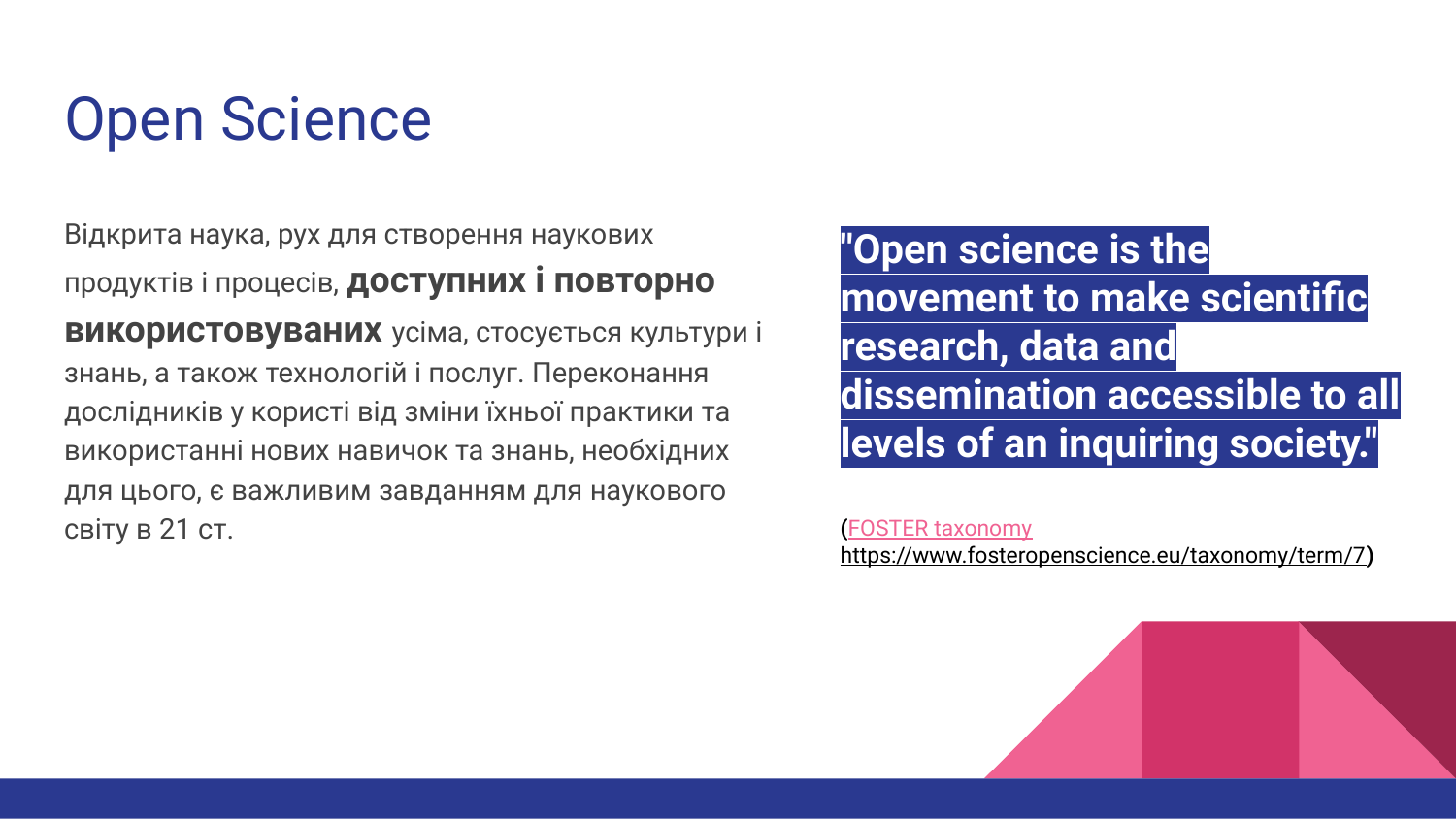

# Open Science

Відкрита наука, рух для створення наукових продуктів і процесів, доступних і повторно використовуваних усіма, стосується культури і знань, а також технологій і послуг. Переконання дослідників у користі від зміни їхньої практики та використанні нових навичок та знань, необхідних для цього, є важливим завданням для наукового світу в 21 ст.
"Open science is the movement to make scientific research, data and dissemination accessible to all levels of an inquiring society."

(FOSTER taxonomy
https://www.fosteropenscience.eu/taxonomy/term/7)